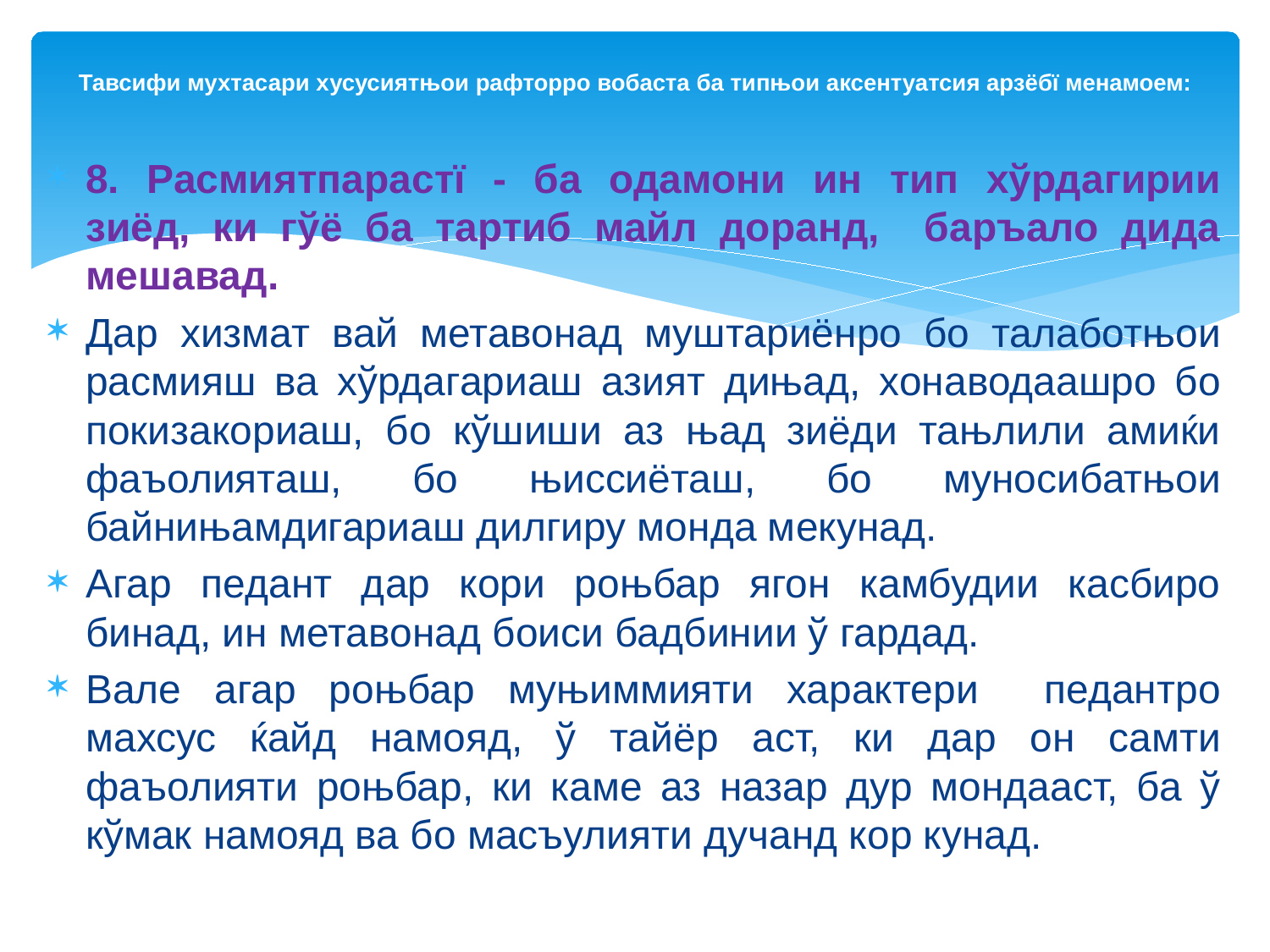

# Тавсифи мухтасари хусусиятњои рафторро вобаста ба типњои аксентуатсия арзёбї менамоем:
8. Расмиятпарастї - ба одамони ин тип хўрдагирии зиёд, ки гўё ба тартиб майл доранд,  баръало дида мешавад.
Дар хизмат вай метавонад муштариёнро бо талаботњои расмияш ва хўрдагариаш азият дињад, хонаводаашро бо покизакориаш, бо кўшиши аз њад зиёди тањлили амиќи фаъолияташ, бо њиссиёташ, бо муносибатњои байнињамдигариаш дилгиру монда мекунад.
Агар педант дар кори роњбар ягон камбудии касбиро бинад, ин метавонад боиси бадбинии ў гардад.
Вале агар роњбар муњиммияти характери  педантро махсус ќайд намояд, ў тайёр аст, ки дар он самти фаъолияти роњбар, ки каме аз назар дур мондааст, ба ў кўмак намояд ва бо масъулияти дучанд кор кунад.